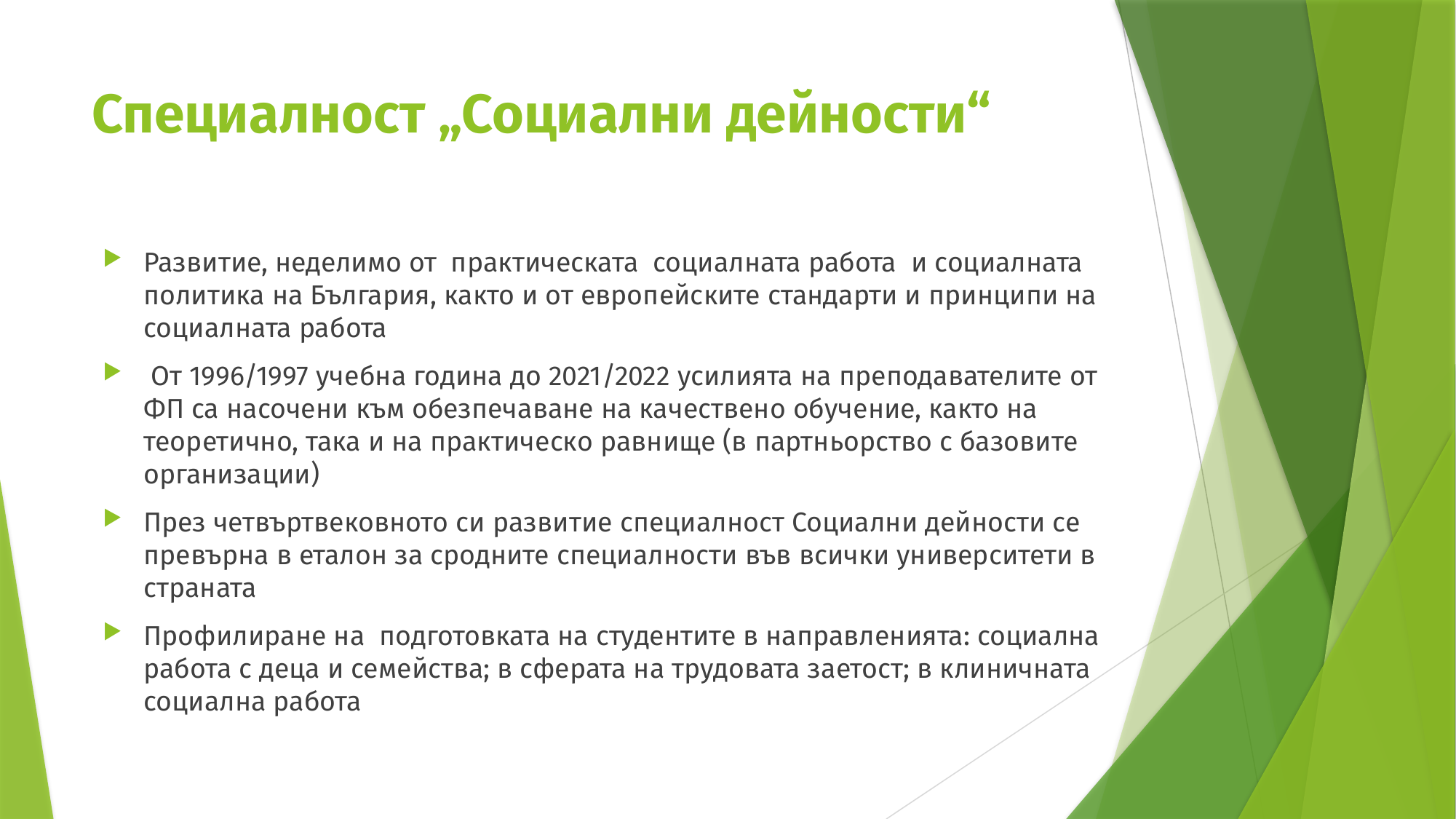

# Специалност „Социални дейности“
Развитие, неделимо от  практическата  социалната работа  и социалната политика на България, както и от европейските стандарти и принципи на  социалната работа
 От 1996/1997 учебна година до 2021/2022 усилията на преподавателите от ФП са насочени към обезпечаване на качествено обучение, както на теоретично, така и на практическо равнище (в партньорство с базовите организации)
През четвъртвековното си развитие специалност Социални дейности се превърна в еталон за сродните специалности във всички университети в страната
Профилиране на  подготовката на студентите в направленията: социална работа с деца и семейства; в сферата на трудовата заетост; в клиничната социална работа